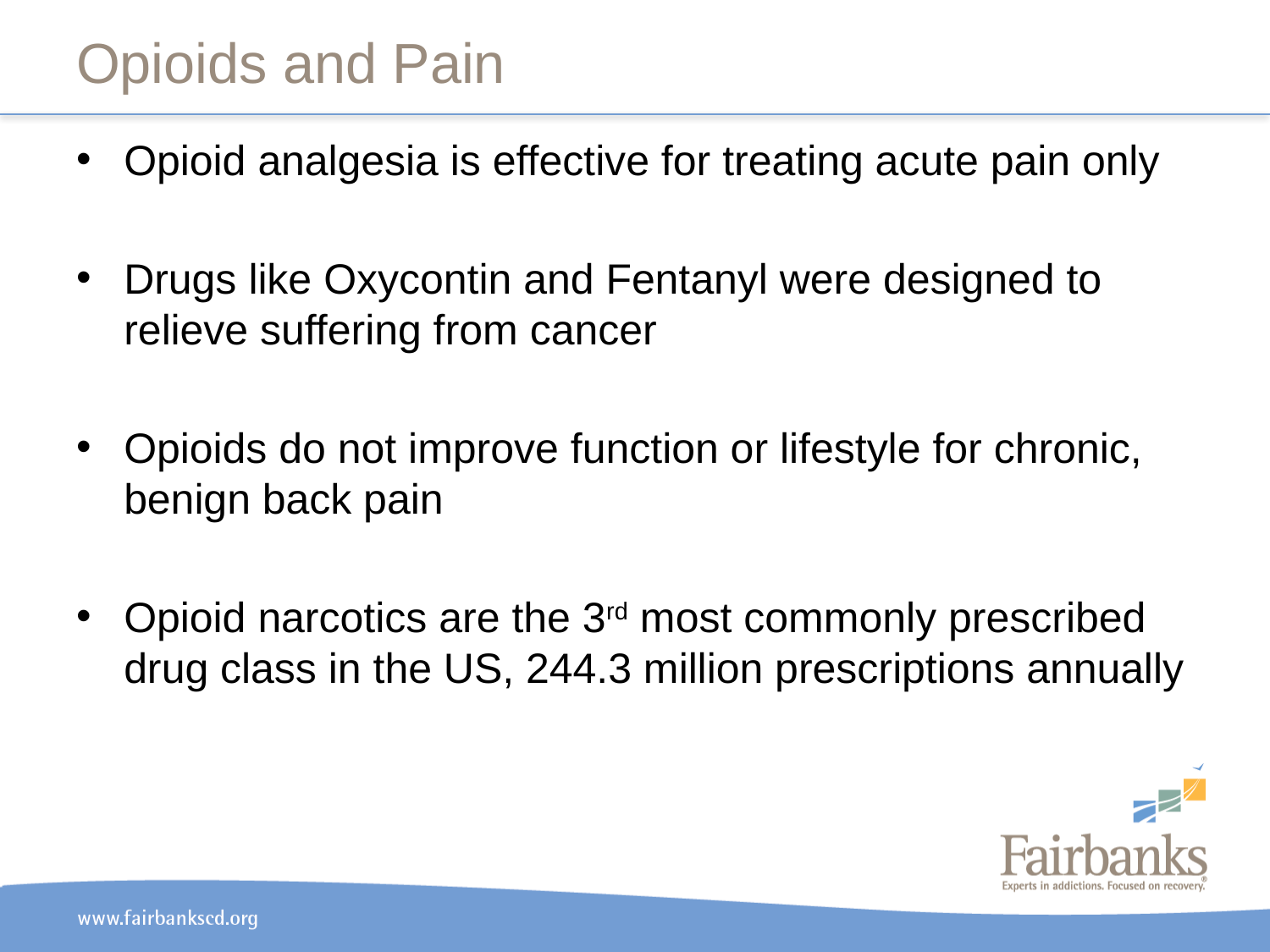

# Opioids and Pain
Opioid analgesia is effective for treating acute pain only

Drugs like Oxycontin and Fentanyl were designed to relieve suffering from cancer

Opioids do not improve function or lifestyle for chronic, benign back pain

Opioid narcotics are the 3rd most commonly prescribed drug class in the US, 244.3 million prescriptions annually